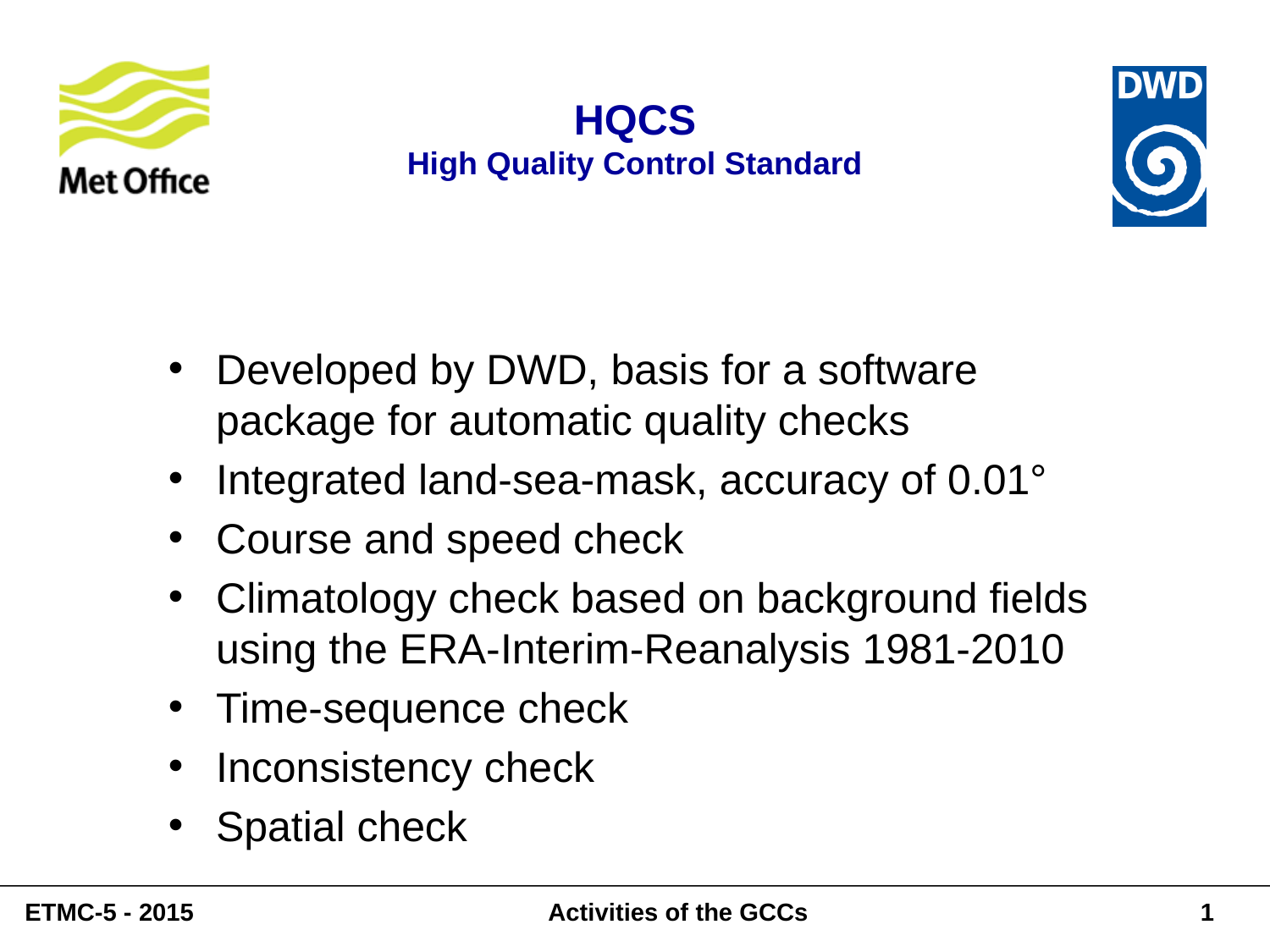

# HQCS High Quality Control Standard
Developed by DWD, basis for a software package for automatic quality checks
Integrated land-sea-mask, accuracy of 0.01°
Course and speed check
Climatology check based on background fields using the ERA-Interim-Reanalysis 1981-2010
Time-sequence check
Inconsistency check
Spatial check